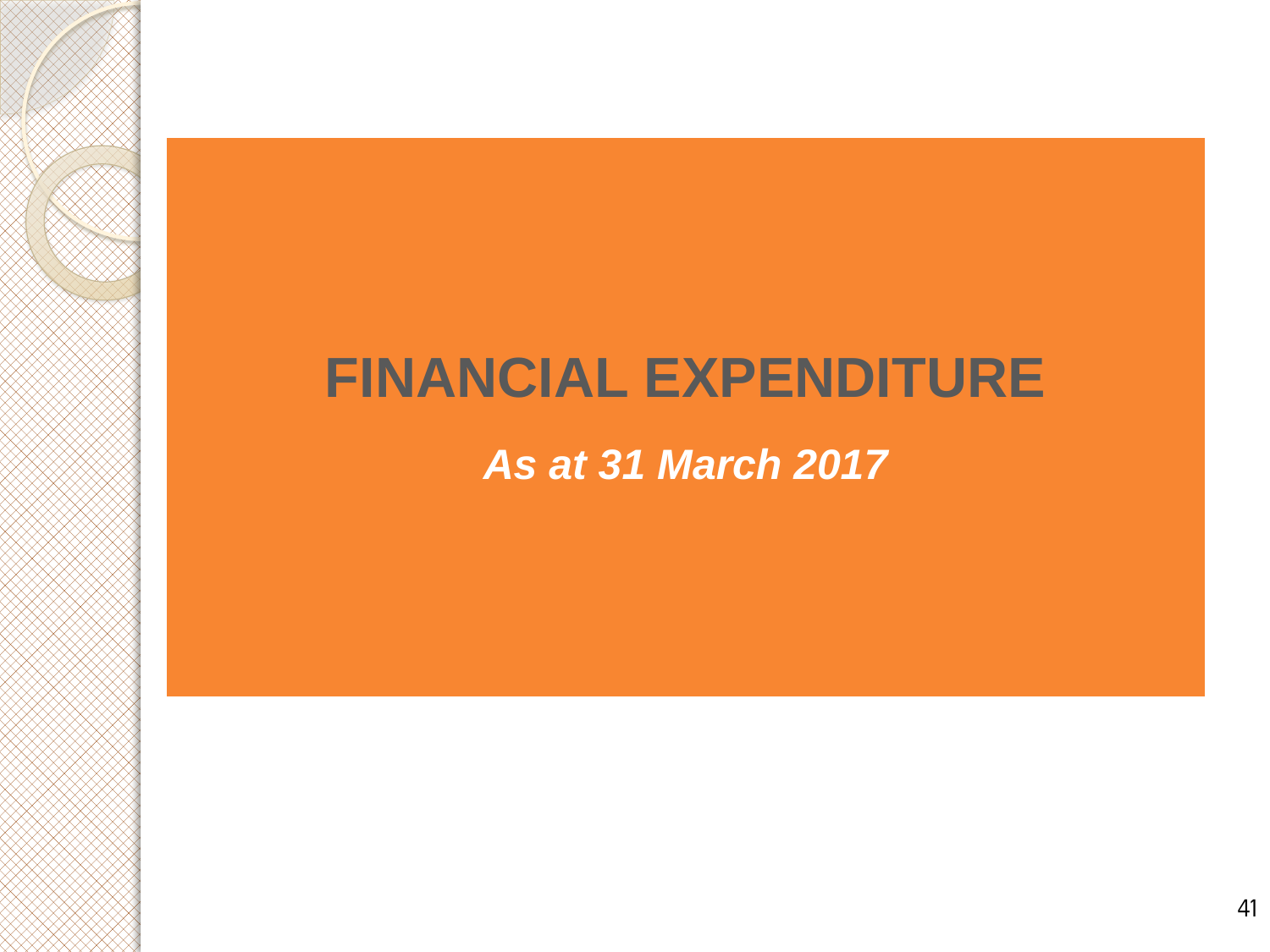

FINANCIAL EXPENDITURE
As at 31 March 2017
41